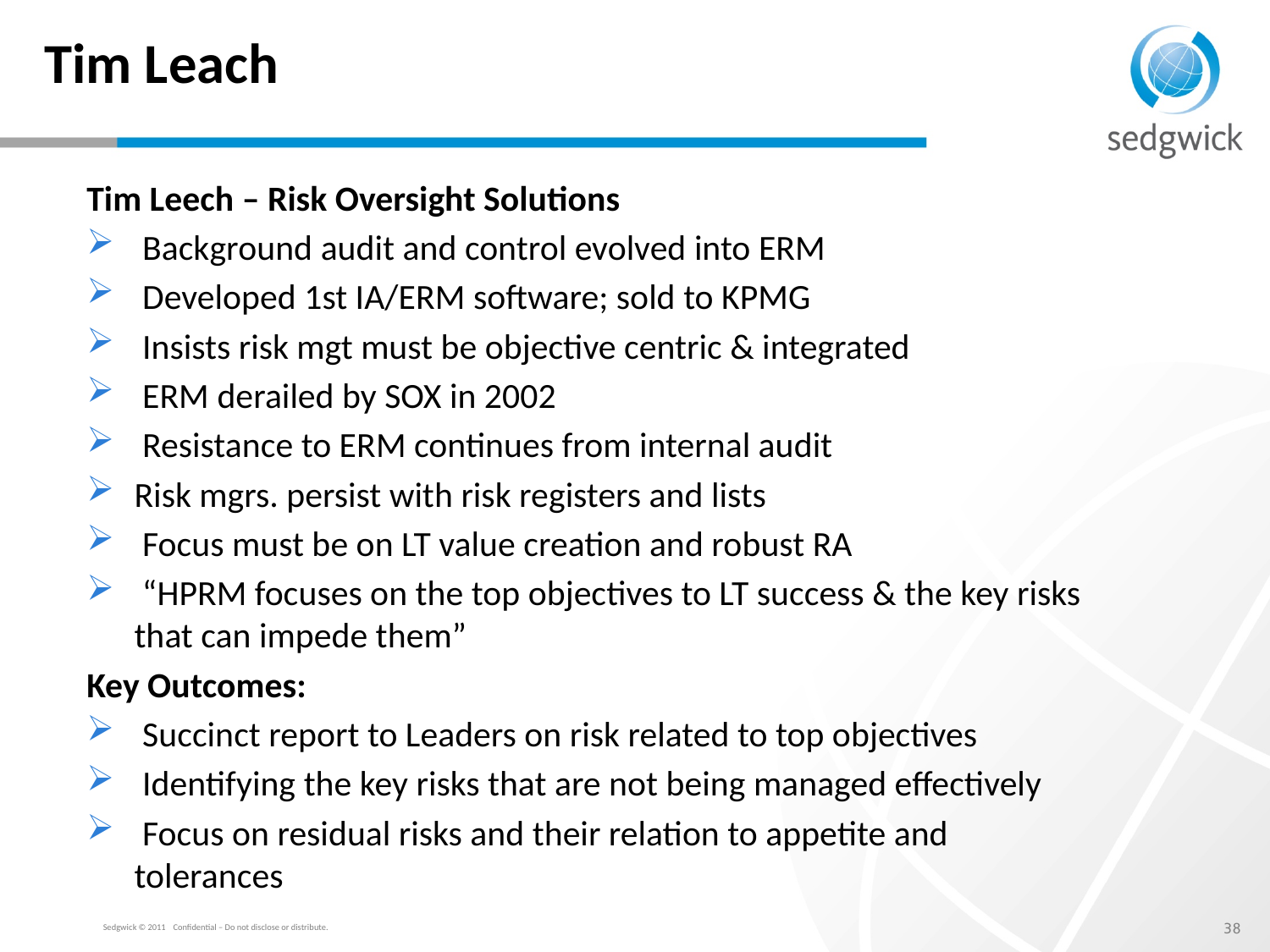

# Tim Leach
Tim Leech – Risk Oversight Solutions
 Background audit and control evolved into ERM
 Developed 1st IA/ERM software; sold to KPMG
 Insists risk mgt must be objective centric & integrated
 ERM derailed by SOX in 2002
 Resistance to ERM continues from internal audit
Risk mgrs. persist with risk registers and lists
 Focus must be on LT value creation and robust RA
 “HPRM focuses on the top objectives to LT success & the key risks that can impede them”
Key Outcomes:
 Succinct report to Leaders on risk related to top objectives
 Identifying the key risks that are not being managed effectively
 Focus on residual risks and their relation to appetite and tolerances